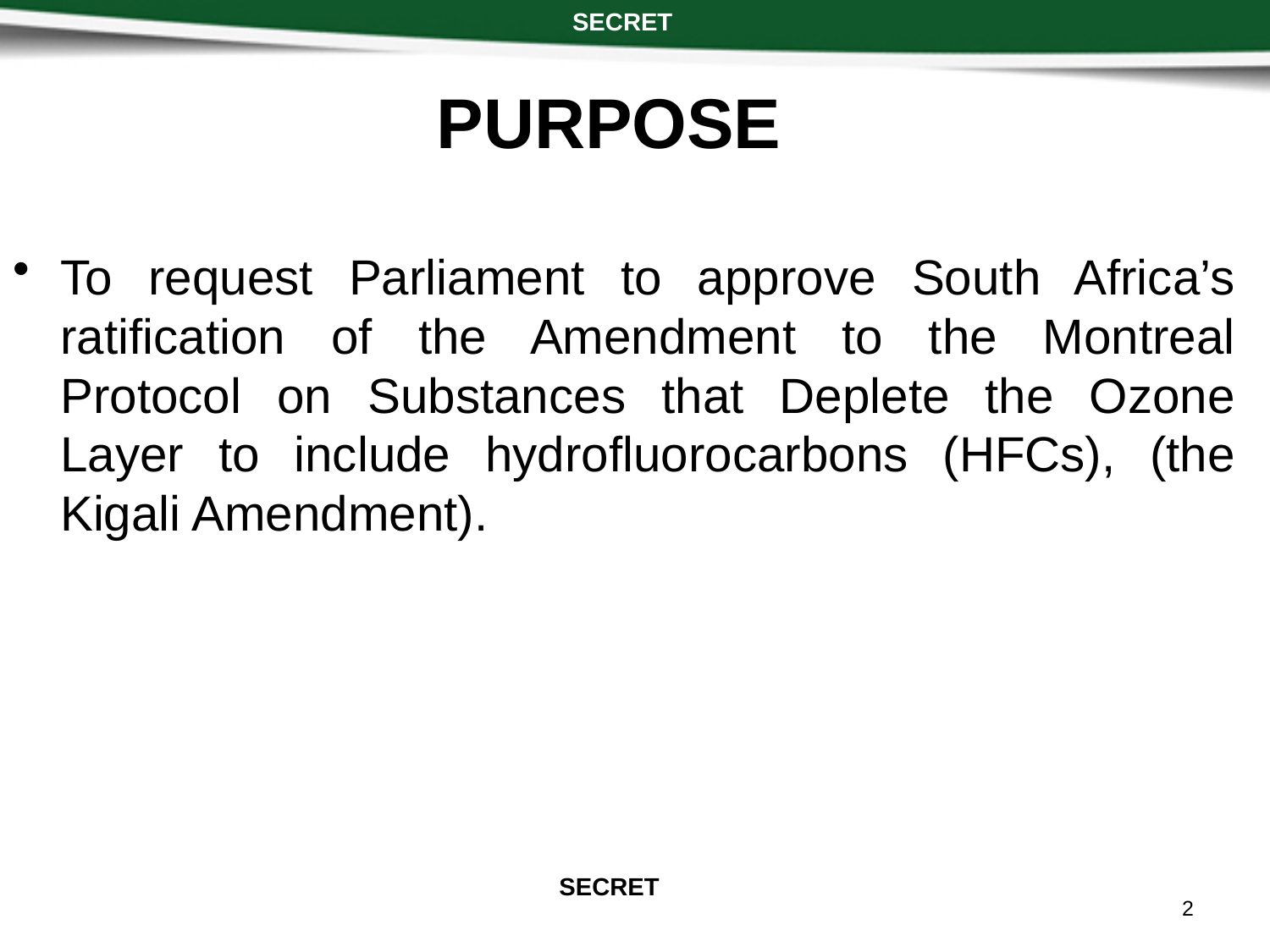

SECRET
PURPOSE

To request Parliament to approve South Africa’s ratification of the Amendment to the Montreal Protocol on Substances that Deplete the Ozone Layer to include hydrofluorocarbons (HFCs), (the Kigali Amendment).

SECRET
2